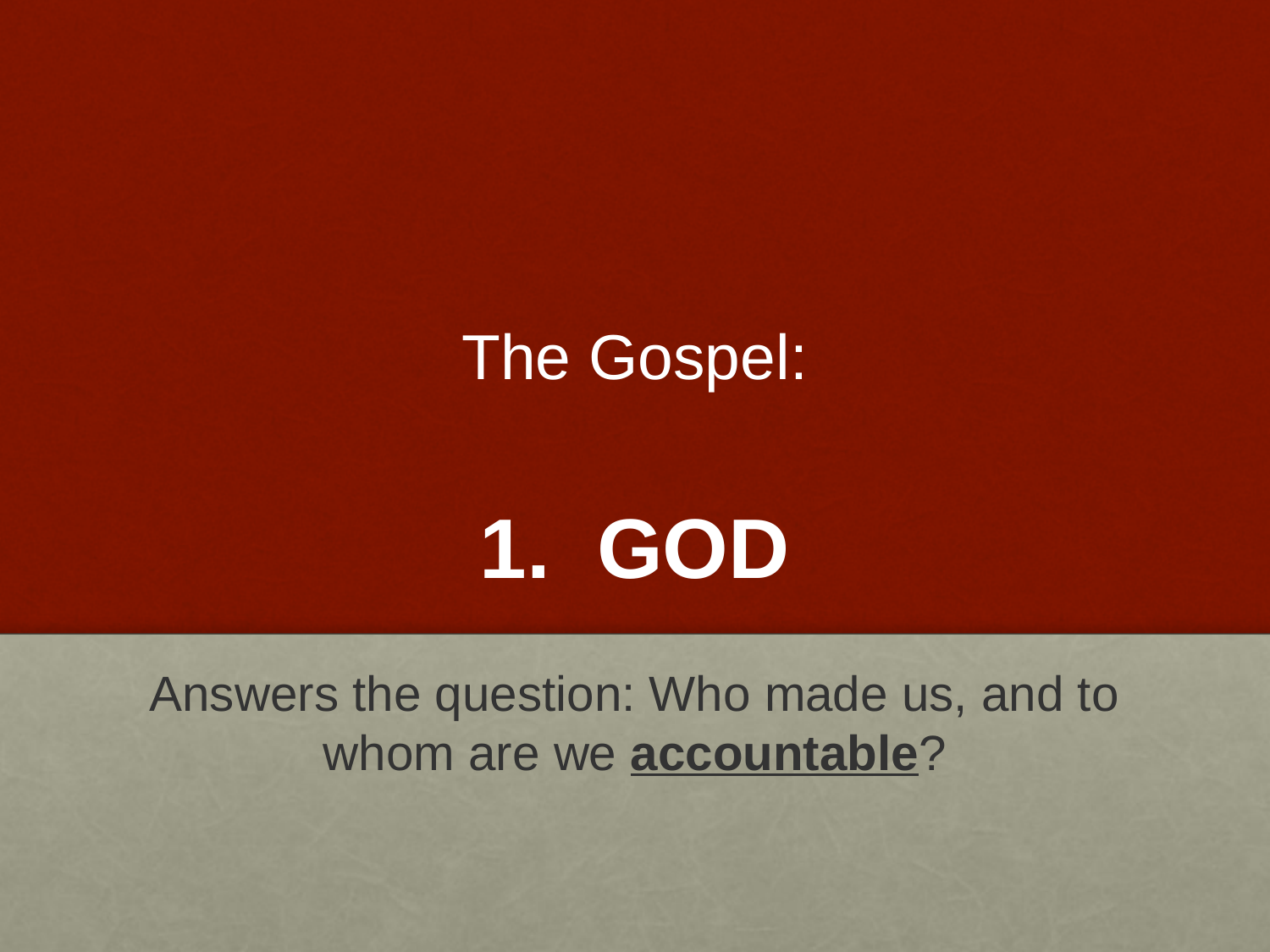

# The Gospel: 1.  GOD
Answers the question: Who made us, and to whom are we accountable?